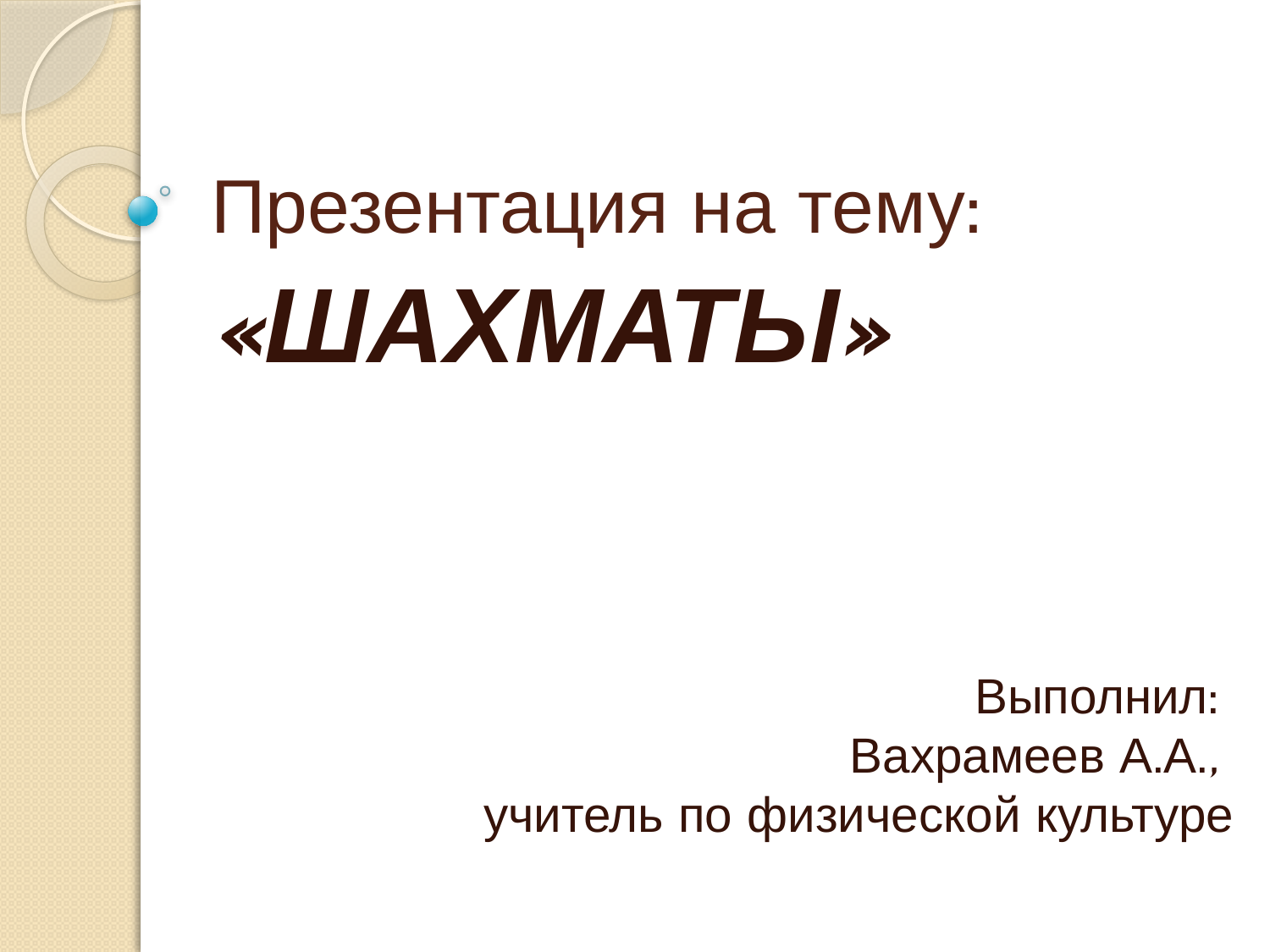

# Презентация на тему:
«ШАХМАТЫ»
Выполнил:
Вахрамеев А.А.,
учитель по физической культуре